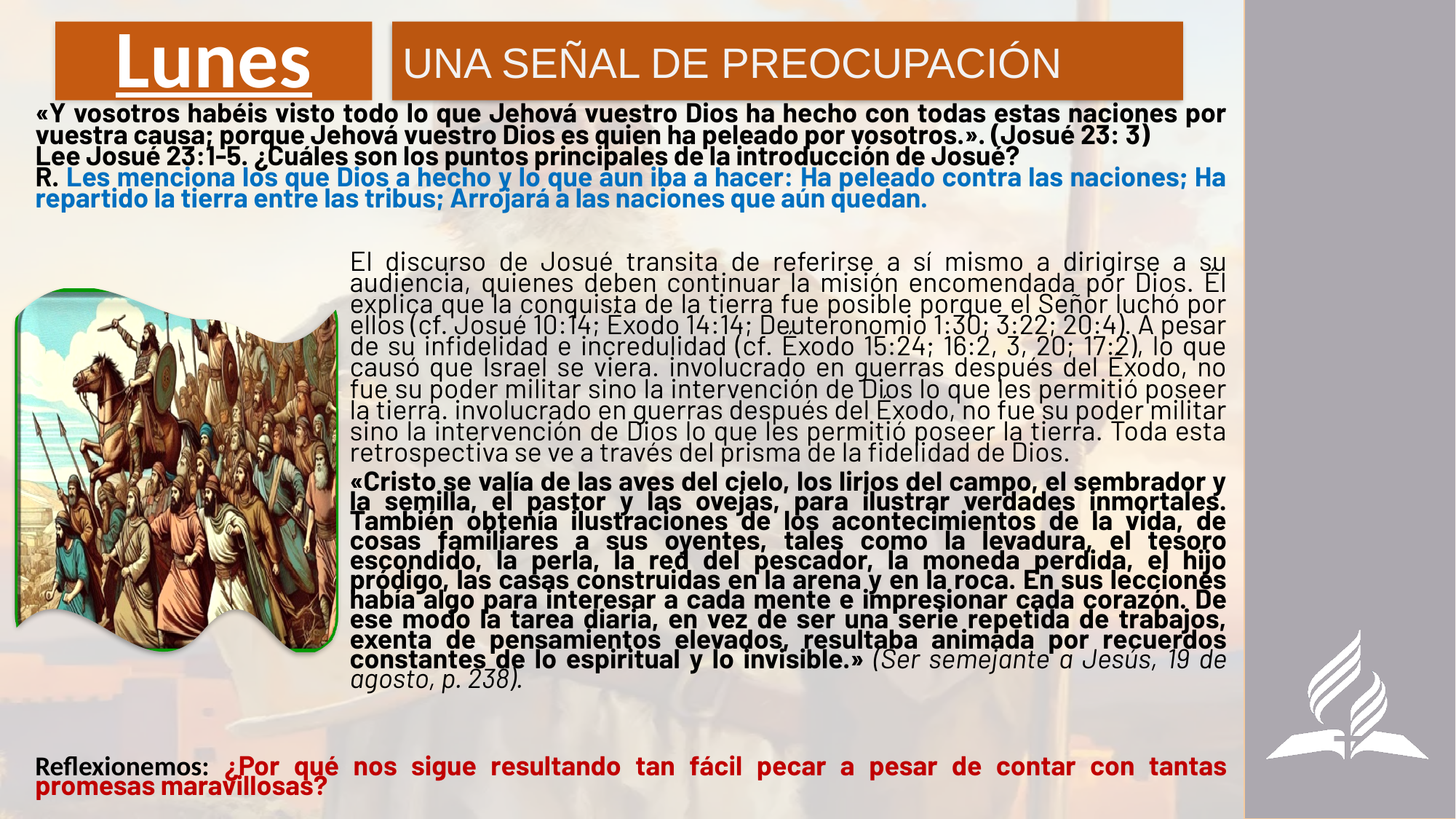

# Lunes
UNA SEÑAL DE PREOCUPACIÓN
«Y vosotros habéis visto todo lo que Jehová vuestro Dios ha hecho con todas estas naciones por vuestra causa; porque Jehová vuestro Dios es quien ha peleado por vosotros.». (Josué 23: 3)
Lee Josué 23:1-5. ¿Cuáles son los puntos principales de la introducción de Josué?
R. Les menciona los que Dios a hecho y lo que aun iba a hacer: Ha peleado contra las naciones; Ha repartido la tierra entre las tribus; Arrojará a las naciones que aún quedan.
El discurso de Josué transita de referirse a sí mismo a dirigirse a su audiencia, quienes deben continuar la misión encomendada por Dios. Él explica que la conquista de la tierra fue posible porque el Señor luchó por ellos (cf. Josué 10:14; Éxodo 14:14; Deuteronomio 1:30; 3:22; 20:4). A pesar de su infidelidad e incredulidad (cf. Éxodo 15:24; 16:2, 3, 20; 17:2), lo que causó que Israel se viera. involucrado en guerras después del Éxodo, no fue su poder militar sino la intervención de Dios lo que les permitió poseer la tierra. involucrado en guerras después del Éxodo, no fue su poder militar sino la intervención de Dios lo que les permitió poseer la tierra. Toda esta retrospectiva se ve a través del prisma de la fidelidad de Dios.
«Cristo se valía de las aves del cielo, los lirios del campo, el sembrador y la semilla, el pastor y las ovejas, para ilustrar verdades inmortales. También obtenía ilustraciones de los acontecimientos de la vida, de cosas familiares a sus oyentes, tales como la levadura, el tesoro escondido, la perla, la red del pescador, la moneda perdida, el hijo pródigo, las casas construidas en la arena y en la roca. En sus lecciones había algo para interesar a cada mente e impresionar cada corazón. De ese modo la tarea diaria, en vez de ser una serie repetida de trabajos, exenta de pensamientos elevados, resultaba animada por recuerdos constantes de lo espiritual y lo invisible.» (Ser semejante a Jesús, 19 de agosto, p. 238).

Reflexionemos: ¿Por qué nos sigue resultando tan fácil pecar a pesar de contar con tantas promesas maravillosas?